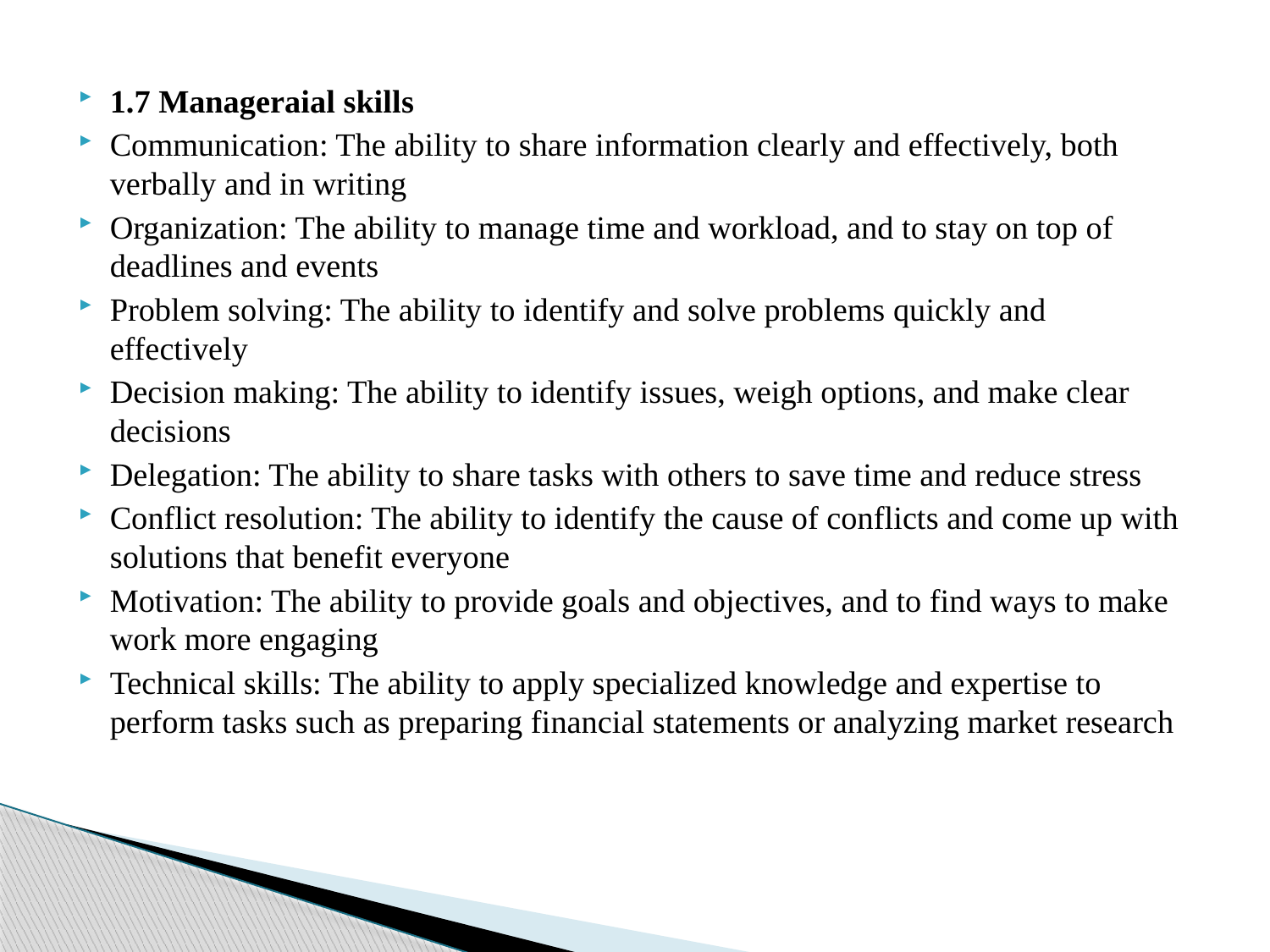

1.7 Manageraial skills
Communication: The ability to share information clearly and effectively, both verbally and in writing
Organization: The ability to manage time and workload, and to stay on top of deadlines and events
Problem solving: The ability to identify and solve problems quickly and effectively
Decision making: The ability to identify issues, weigh options, and make clear decisions
Delegation: The ability to share tasks with others to save time and reduce stress
Conflict resolution: The ability to identify the cause of conflicts and come up with solutions that benefit everyone
Motivation: The ability to provide goals and objectives, and to find ways to make work more engaging
Technical skills: The ability to apply specialized knowledge and expertise to perform tasks such as preparing financial statements or analyzing market research